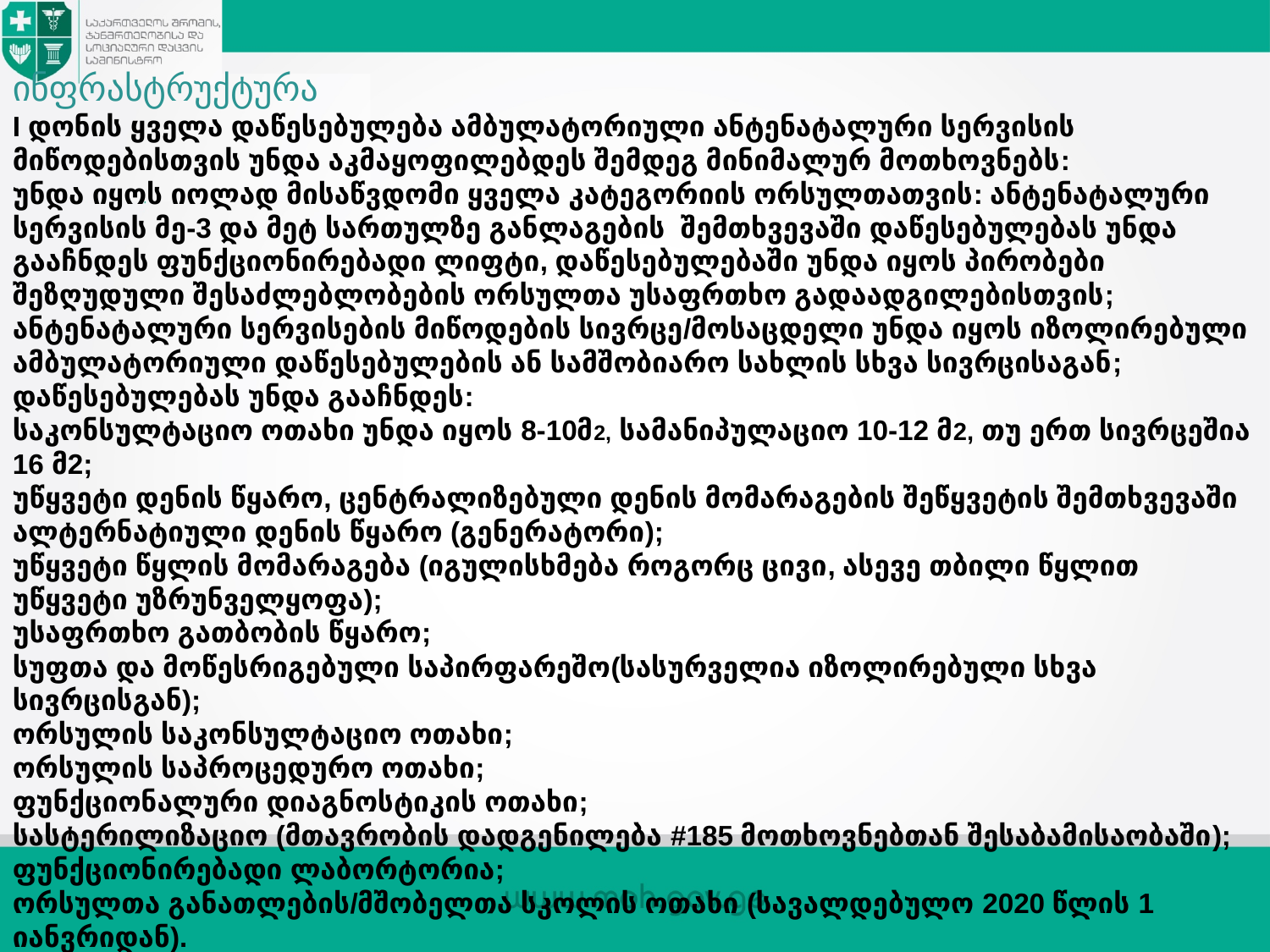

ინფრასტრუქტურა
I დონის ყველა დაწესებულება ამბულატორიული ანტენატალური სერვისის მიწოდებისთვის უნდა აკმაყოფილებდეს შემდეგ მინიმალურ მოთხოვნებს:
უნდა იყოს იოლად მისაწვდომი ყველა კატეგორიის ორსულთათვის: ანტენატალური სერვისის მე-3 და მეტ სართულზე განლაგების  შემთხვევაში დაწესებულებას უნდა გააჩნდეს ფუნქციონირებადი ლიფტი, დაწესებულებაში უნდა იყოს პირობები შეზღუდული შესაძლებლობების ორსულთა უსაფრთხო გადაადგილებისთვის;
ანტენატალური სერვისების მიწოდების სივრცე/მოსაცდელი უნდა იყოს იზოლირებული ამბულატორიული დაწესებულების ან სამშობიარო სახლის სხვა სივრცისაგან;
დაწესებულებას უნდა გააჩნდეს:
საკონსულტაციო ოთახი უნდა იყოს 8-10მ2, სამანიპულაციო 10-12 მ2, თუ ერთ სივრცეშია 16 მ2;
უწყვეტი დენის წყარო, ცენტრალიზებული დენის მომარაგების შეწყვეტის შემთხვევაში ალტერნატიული დენის წყარო (გენერატორი);
უწყვეტი წყლის მომარაგება (იგულისხმება როგორც ცივი, ასევე თბილი წყლით უწყვეტი უზრუნველყოფა);
უსაფრთხო გათბობის წყარო;
სუფთა და მოწესრიგებული საპირფარეშო(სასურველია იზოლირებული სხვა სივრცისგან);
ორსულის საკონსულტაციო ოთახი;
ორსულის საპროცედურო ოთახი;
ფუნქციონალური დიაგნოსტიკის ოთახი;
სასტერილიზაციო (მთავრობის დადგენილება #185 მოთხოვნებთან შესაბამისაობაში);
ფუნქციონირებადი ლაბორტორია;
ორსულთა განათლების/მშობელთა სკოლის ოთახი (სავალდებულო 2020 წლის 1 იანვრიდან).